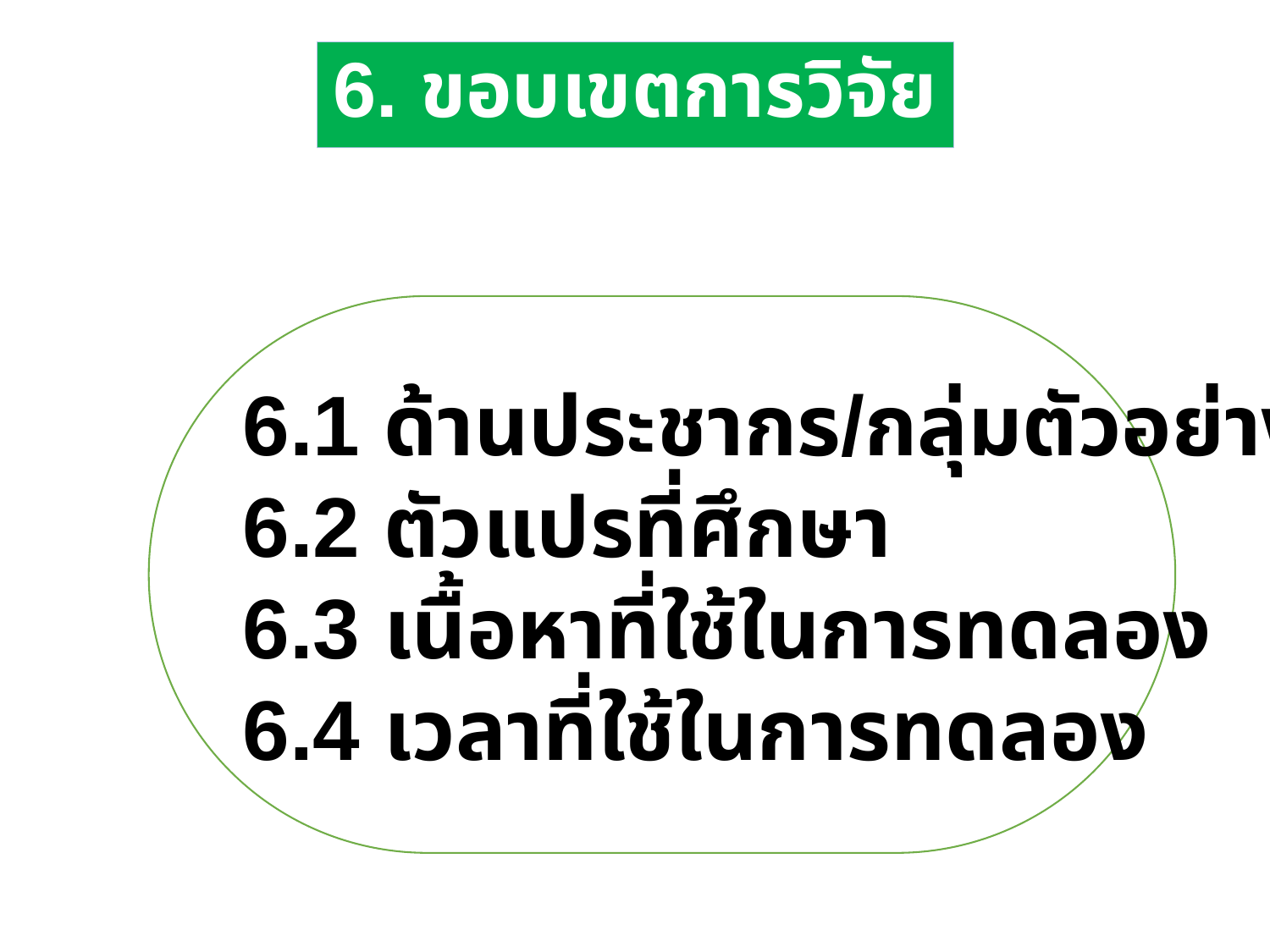

6. ขอบเขตการวิจัย

6.1 ด้านประชากร/กลุ่มตัวอย่าง
6.2 ตัวแปรที่ศึกษา
6.3 เนื้อหาที่ใช้ในการทดลอง
6.4 เวลาที่ใช้ในการทดลอง